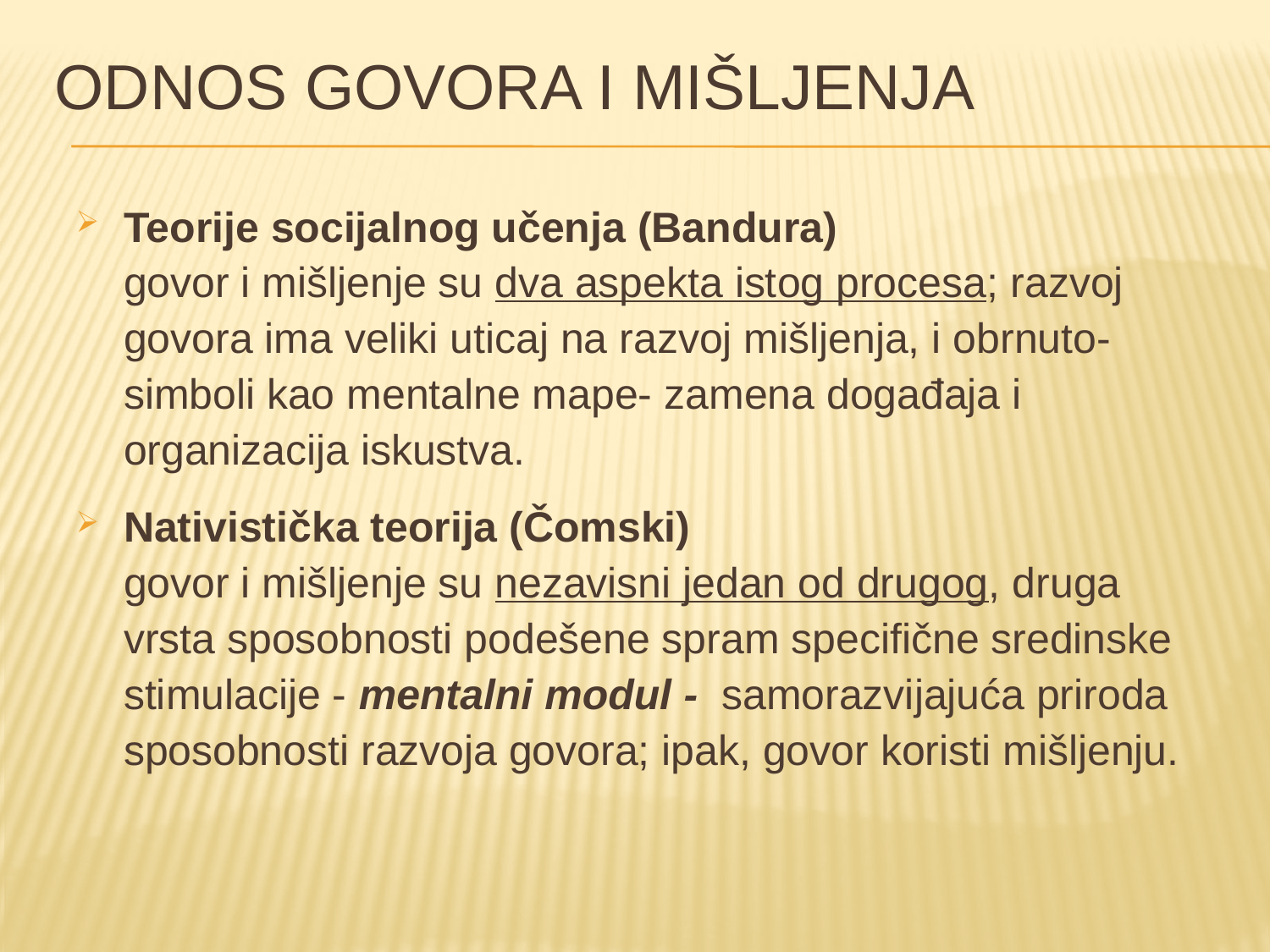

# ODNOS GovorA i mišljenjA
Teorije socijalnog učenja (Bandura)
govor i mišljenje su dva aspekta istog procesa; razvoj govora ima veliki uticaj na razvoj mišljenja, i obrnuto- simboli kao mentalne mape- zamena događaja i organizacija iskustva.
Nativistička teorija (Čomski)
govor i mišljenje su nezavisni jedan od drugog, druga vrsta sposobnosti podešene spram specifične sredinske stimulacije - mentalni modul -  samorazvijajuća priroda sposobnosti razvoja govora; ipak, govor koristi mišljenju.